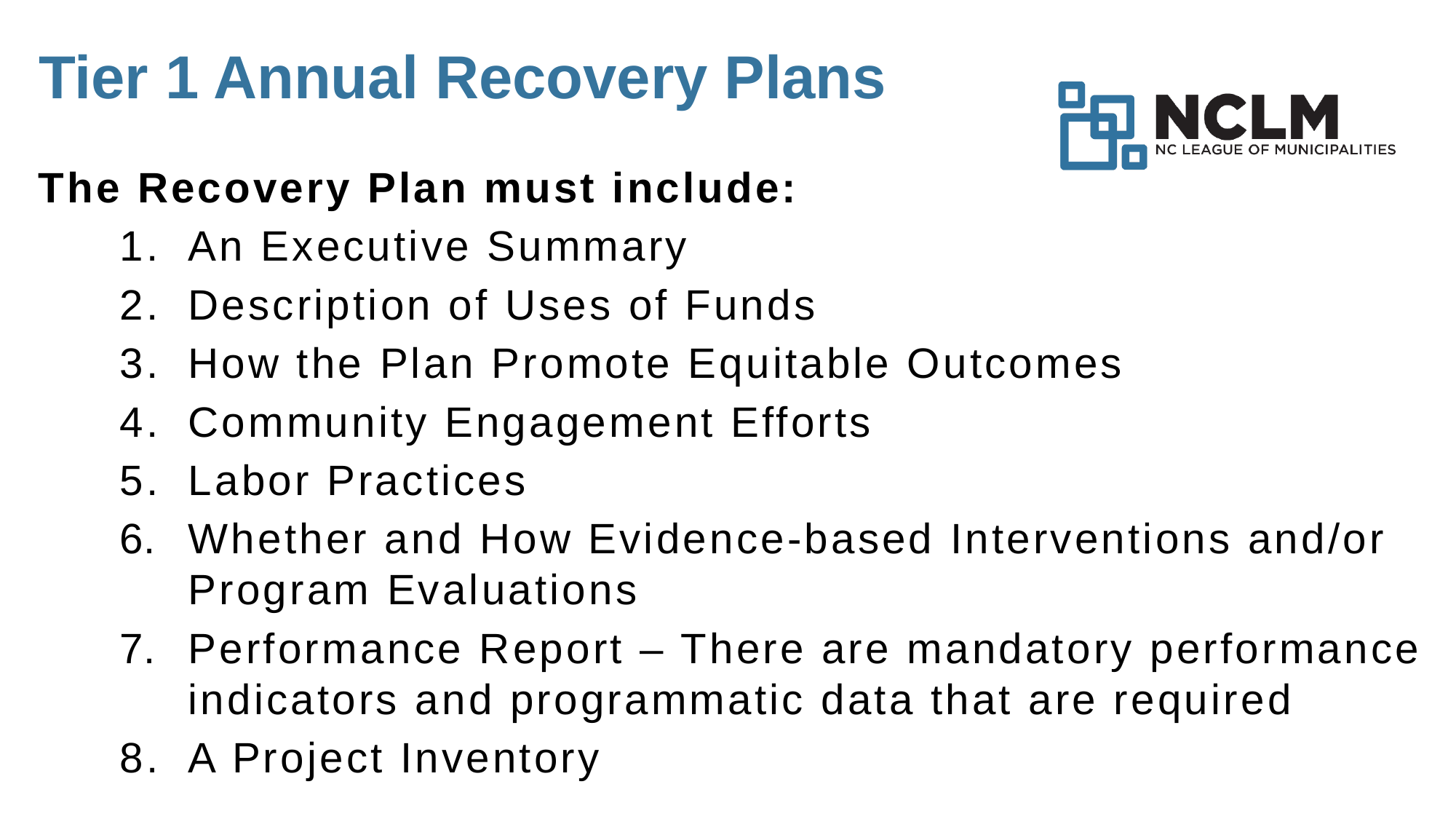

# Tier 1 Annual Recovery Plans
The Recovery Plan must include:
1.	An Executive Summary
2.	Description of Uses of Funds
3.	How the Plan Promote Equitable Outcomes
4.	Community Engagement Efforts
5.	Labor Practices
Whether and How Evidence-based Interventions and/or Program Evaluations
Performance Report – There are mandatory performance indicators and programmatic data that are required
8.	A Project Inventory